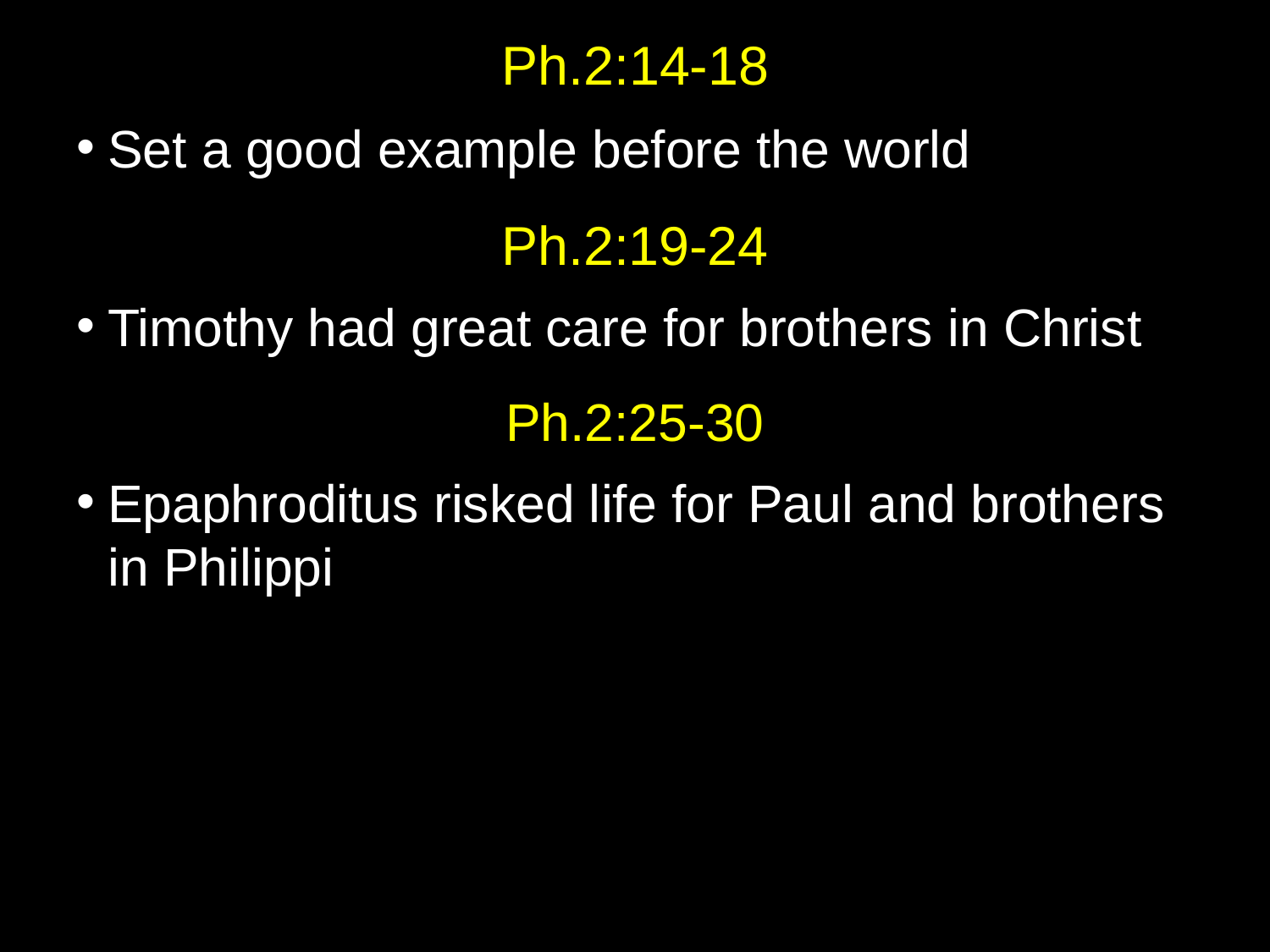

# Ph.2:14-18
Set a good example before the world
Ph.2:19-24
Timothy had great care for brothers in Christ
Ph.2:25-30
Epaphroditus risked life for Paul and brothers in Philippi